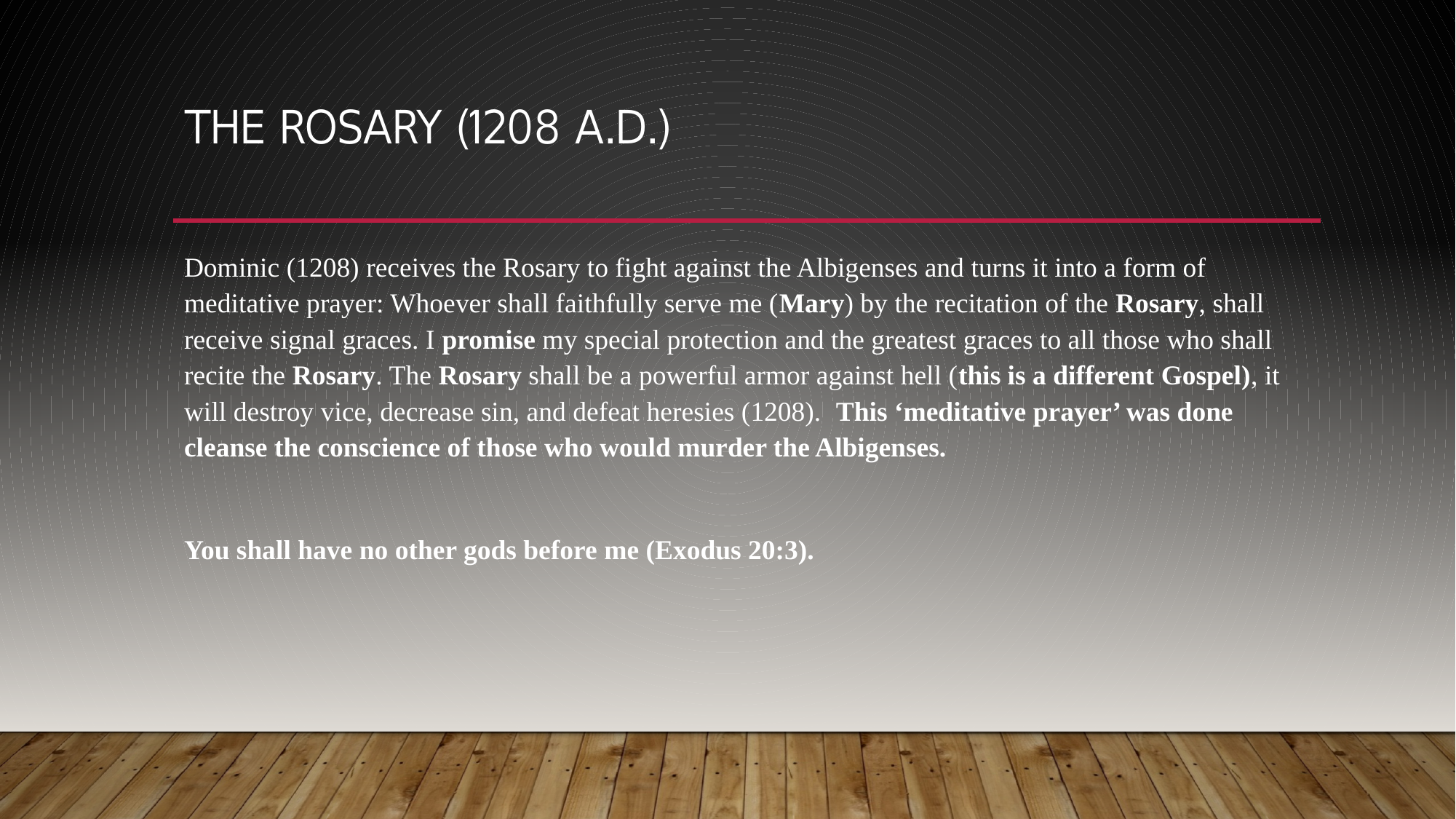

# The Rosary (1208 A.D.)
Dominic (1208) receives the Rosary to fight against the Albigenses and turns it into a form of meditative prayer: Whoever shall faithfully serve me (Mary) by the recitation of the Rosary, shall receive signal graces. I promise my special protection and the greatest graces to all those who shall recite the Rosary. The Rosary shall be a powerful armor against hell (this is a different Gospel), it will destroy vice, decrease sin, and defeat heresies (1208).  This ‘meditative prayer’ was done cleanse the conscience of those who would murder the Albigenses.

You shall have no other gods before me (Exodus 20:3).